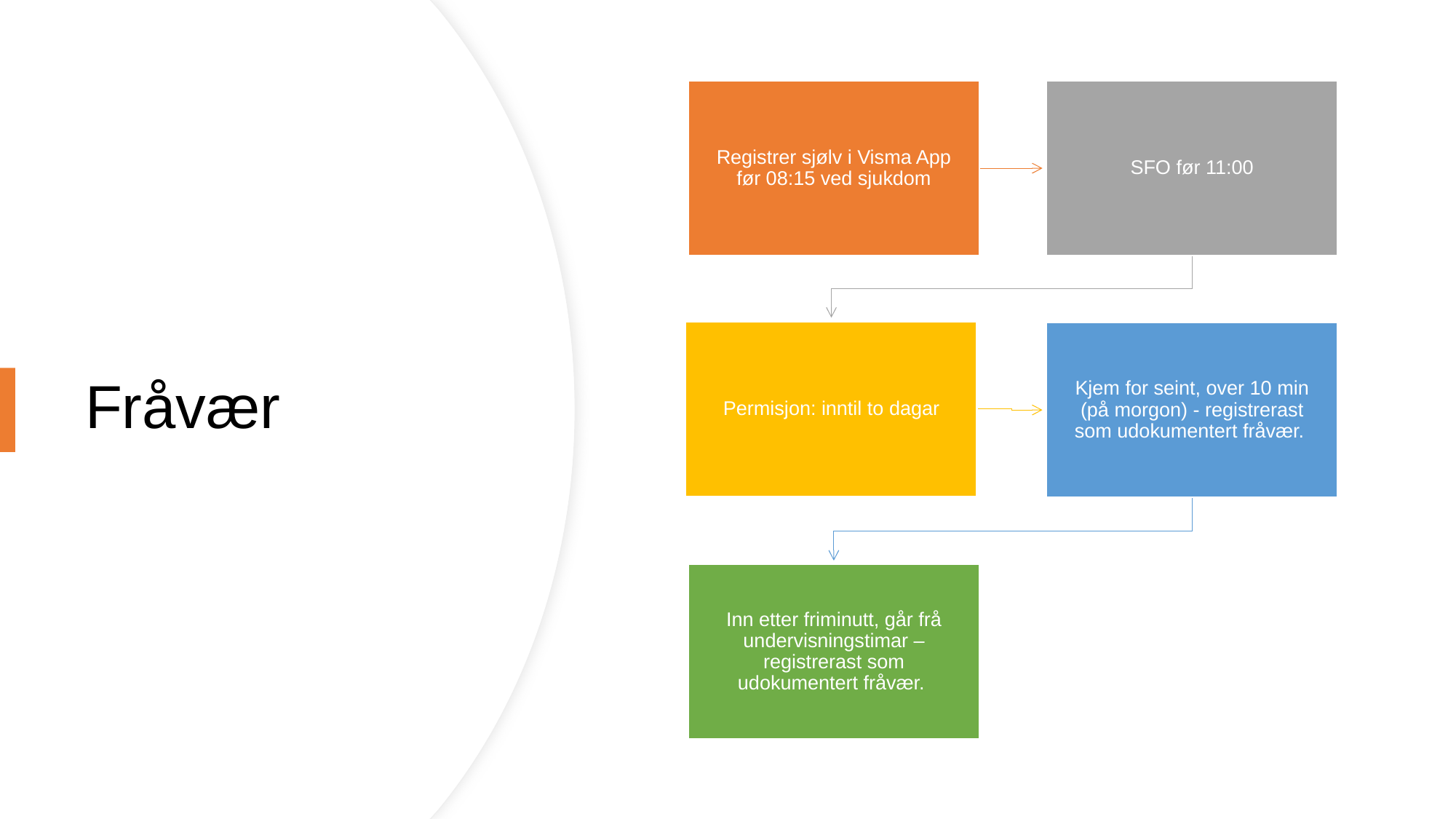

Registrer sjølv i Visma App før 08:15 ved sjukdom

SFO før 11:00

Permisjon: inntil to dagar

Kjem for seint, over 10 min (på morgon) - registrerast som udokumentert fråvær.
Inn etter friminutt, går frå undervisningstimar – registrerast som udokumentert fråvær.
# Fråvær